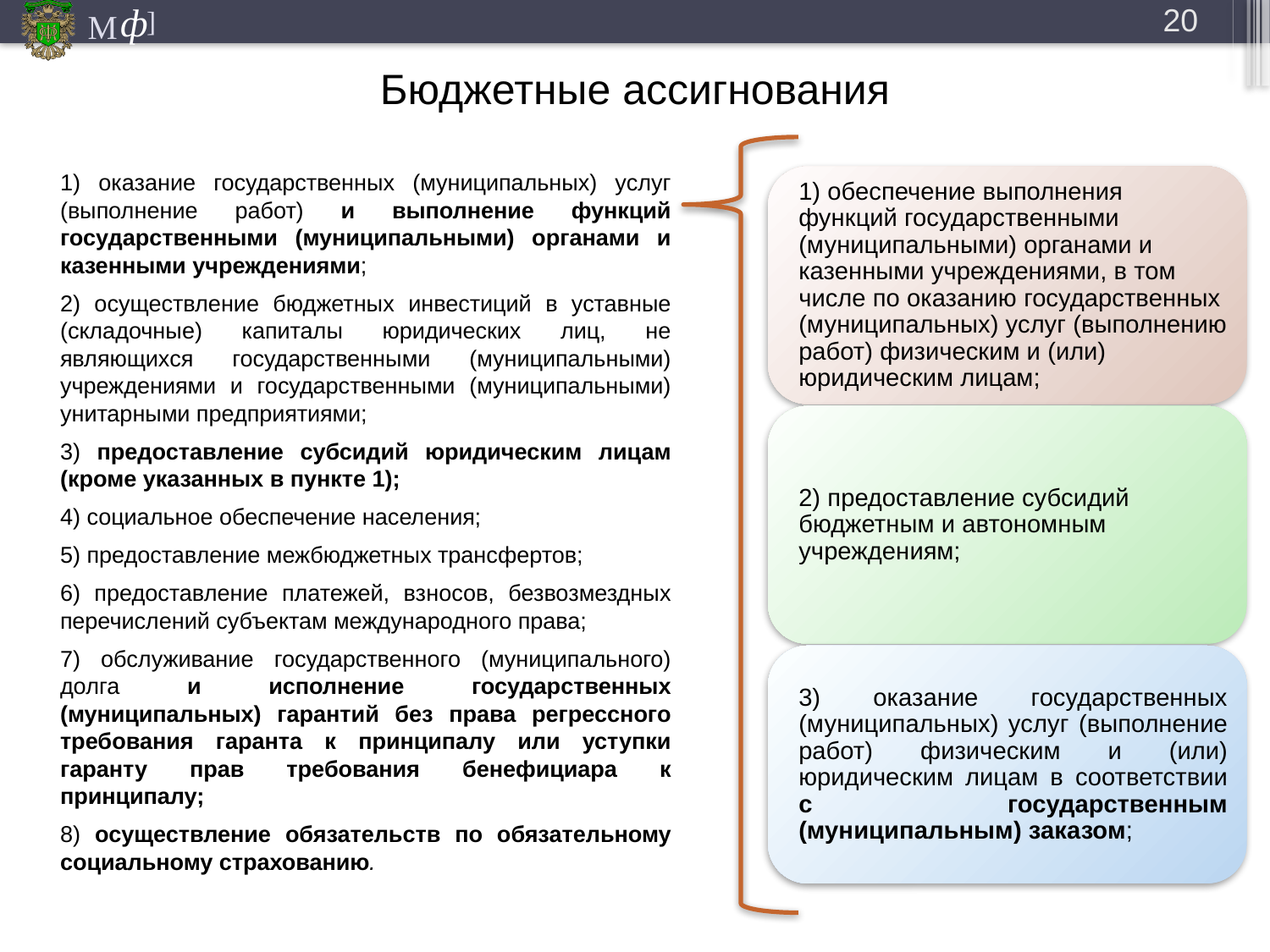

20
# Бюджетные ассигнования

1) оказание государственных (муниципальных) услуг (выполнение работ) и выполнение функций государственными (муниципальными) органами и казенными учреждениями;
2) осуществление бюджетных инвестиций в уставные (складочные) капиталы юридических лиц, не являющихся государственными (муниципальными) учреждениями и государственными (муниципальными) унитарными предприятиями;
3) предоставление субсидий юридическим лицам (кроме указанных в пункте 1);
4) социальное обеспечение населения;
5) предоставление межбюджетных трансфертов;
6) предоставление платежей, взносов, безвозмездных перечислений субъектам международного права;
7) обслуживание государственного (муниципального) долга и исполнение государственных (муниципальных) гарантий без права регрессного требования гаранта к принципалу или уступки гаранту прав требования бенефициара к принципалу;
8) осуществление обязательств по обязательному социальному страхованию.
1) обеспечение выполнения функций государственными (муниципальными) органами и казенными учреждениями, в том числе по оказанию государственных (муниципальных) услуг (выполнению работ) физическим и (или) юридическим лицам;
2) предоставление субсидий бюджетным и автономным учреждениям;
3) оказание государственных (муниципальных) услуг (выполнение работ) физическим и (или) юридическим лицам в соответствии с государственным (муниципальным) заказом;